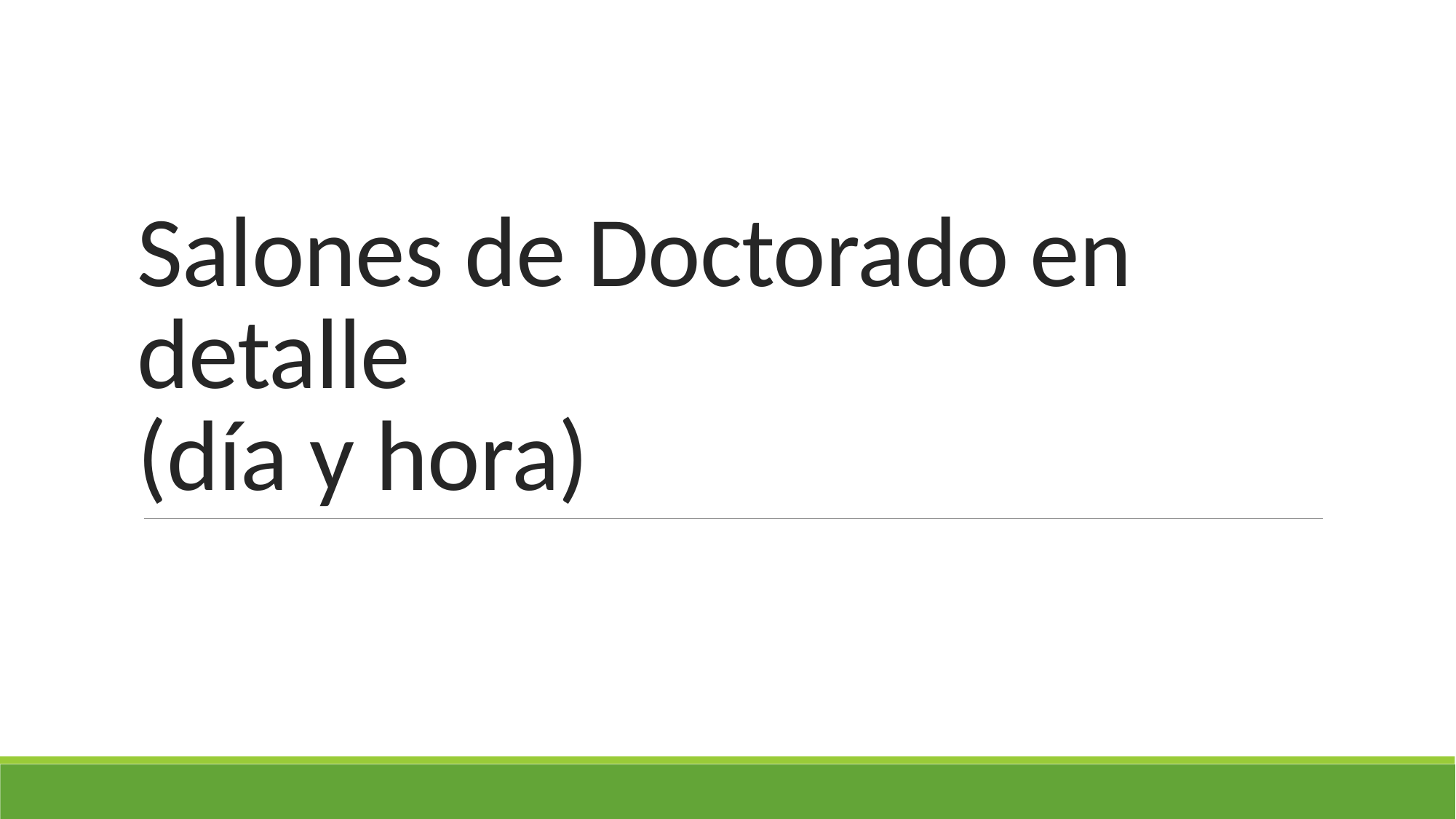

# Salones de Doctorado en detalle (día y hora)